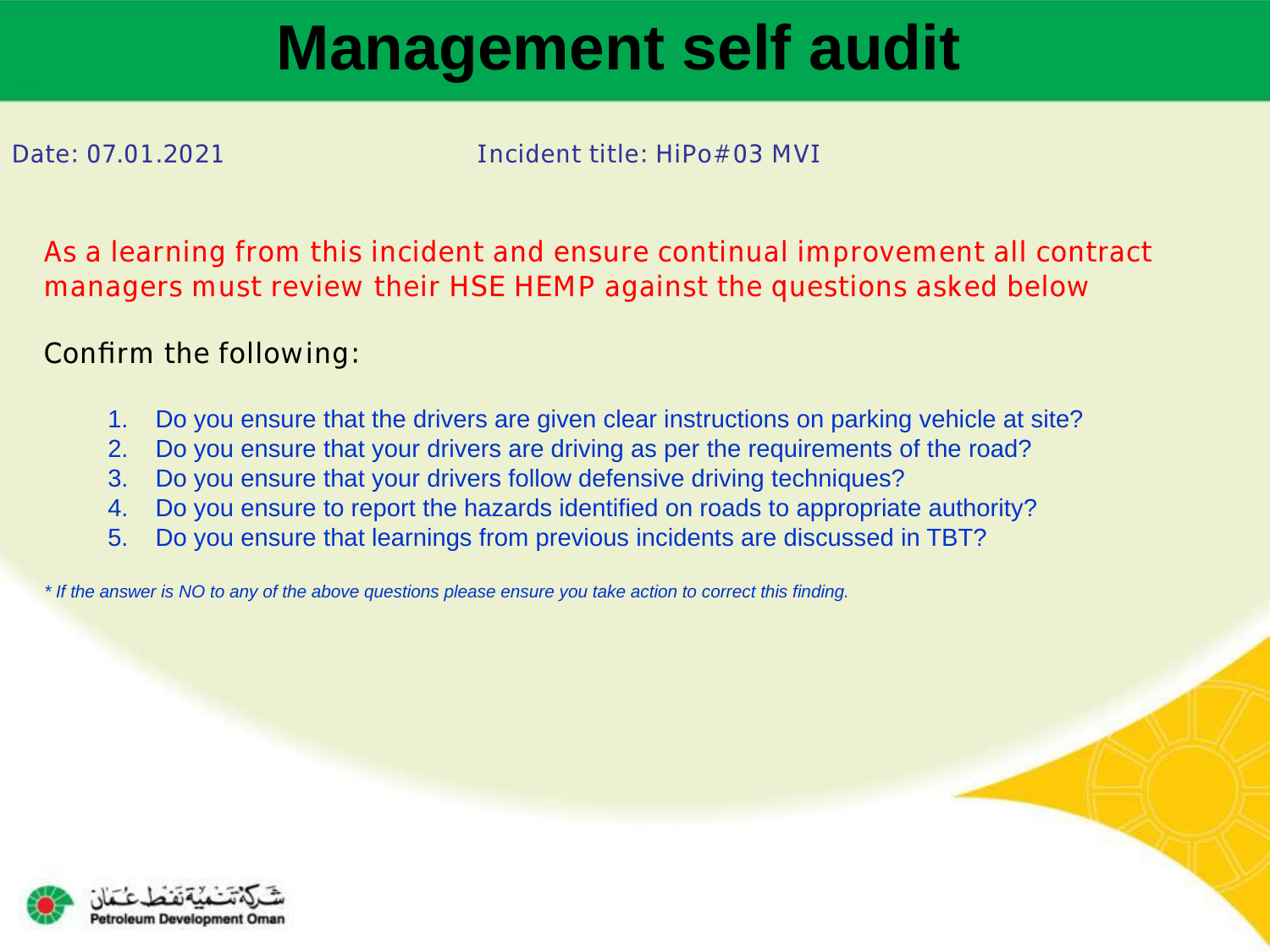

Management self audit

Date: 07.01.2021                                   Incident title: HiPo#03 MVI

As a learning from this incident and ensure continual improvement all contract
managers must review their HSE HEMP against the questions asked below

Confirm the following:

Do you ensure that the drivers are given clear instructions on parking vehicle at site?
Do you ensure that your drivers are driving as per the requirements of the road?
Do you ensure that your drivers follow defensive driving techniques?
Do you ensure to report the hazards identified on roads to appropriate authority?
Do you ensure that learnings from previous incidents are discussed in TBT?

* If the answer is NO to any of the above questions please ensure you take action to correct this finding.